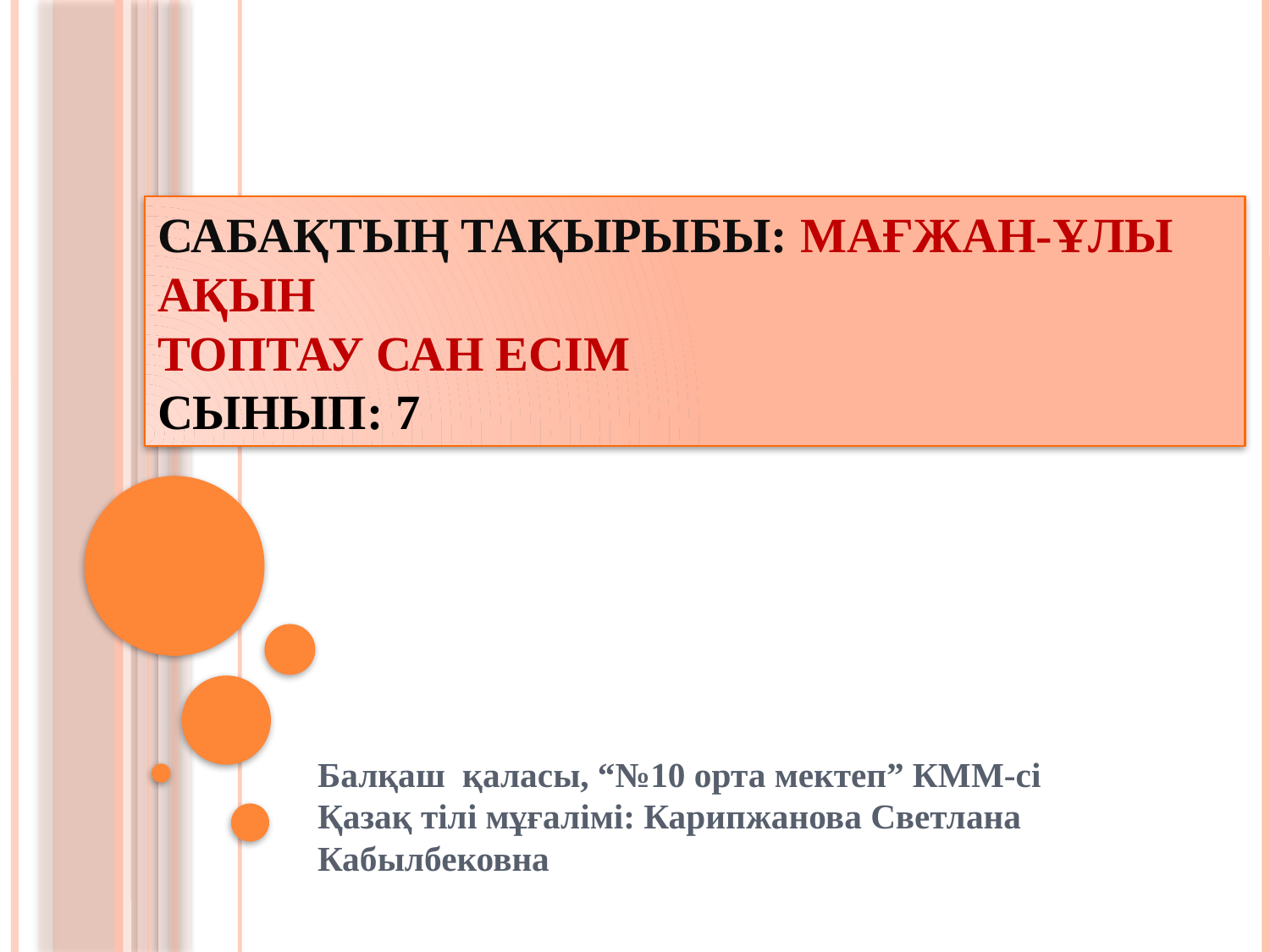

# Сабақтың тақырыбы: Мағжан-ұлы ақын Топтау сан есім Сынып: 7
Балқаш  қаласы, “№10 орта мектеп” КММ-сі
Қазақ тілі мұғалімі: Карипжанова Светлана Кабылбековна